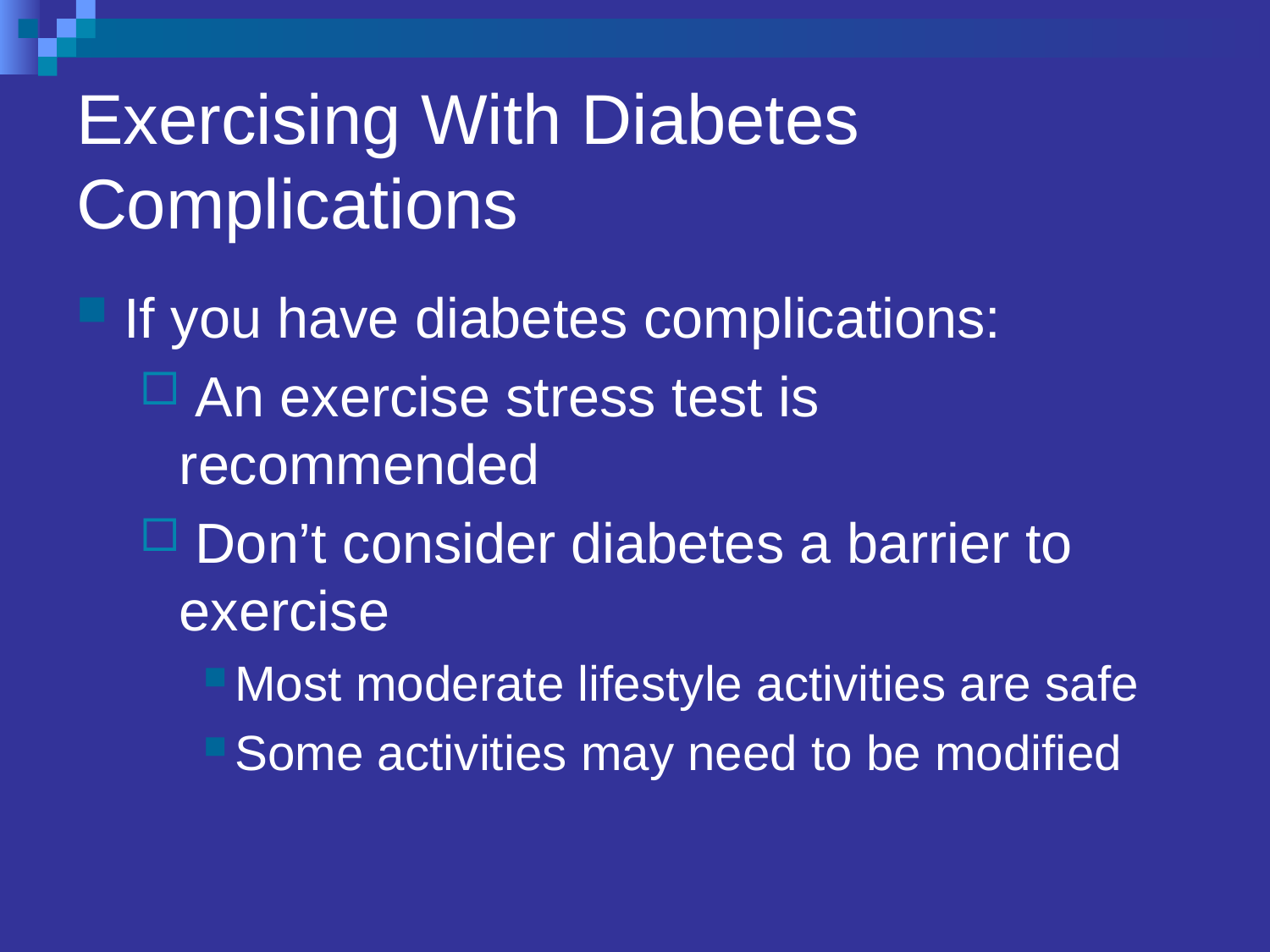

# Exercising With Diabetes Complications
If you have diabetes complications:
 An exercise stress test is recommended
 Don’t consider diabetes a barrier to exercise
Most moderate lifestyle activities are safe
Some activities may need to be modified